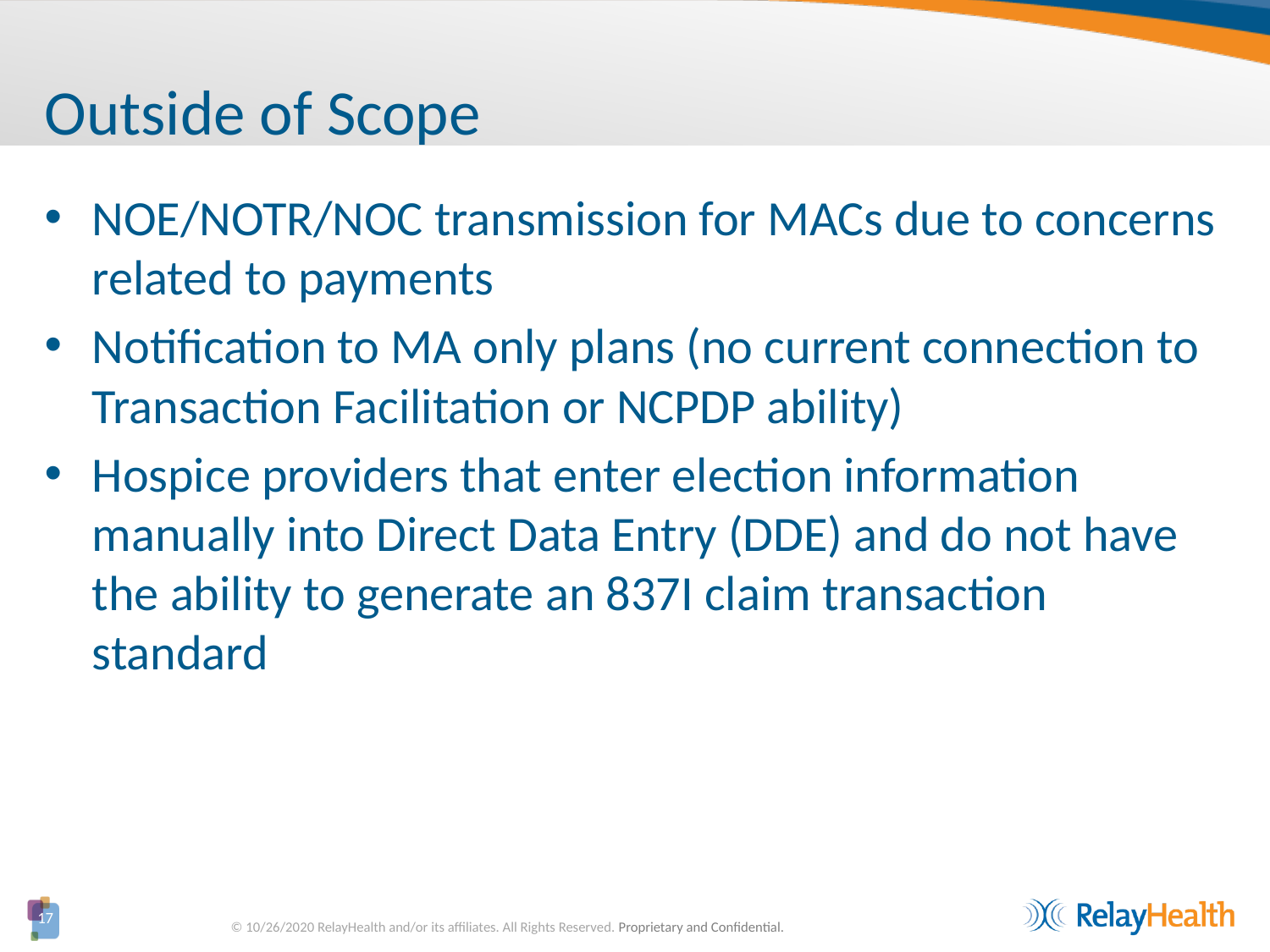

# Outside of Scope
NOE/NOTR/NOC transmission for MACs due to concerns related to payments
Notification to MA only plans (no current connection to Transaction Facilitation or NCPDP ability)
Hospice providers that enter election information manually into Direct Data Entry (DDE) and do not have the ability to generate an 837I claim transaction standard